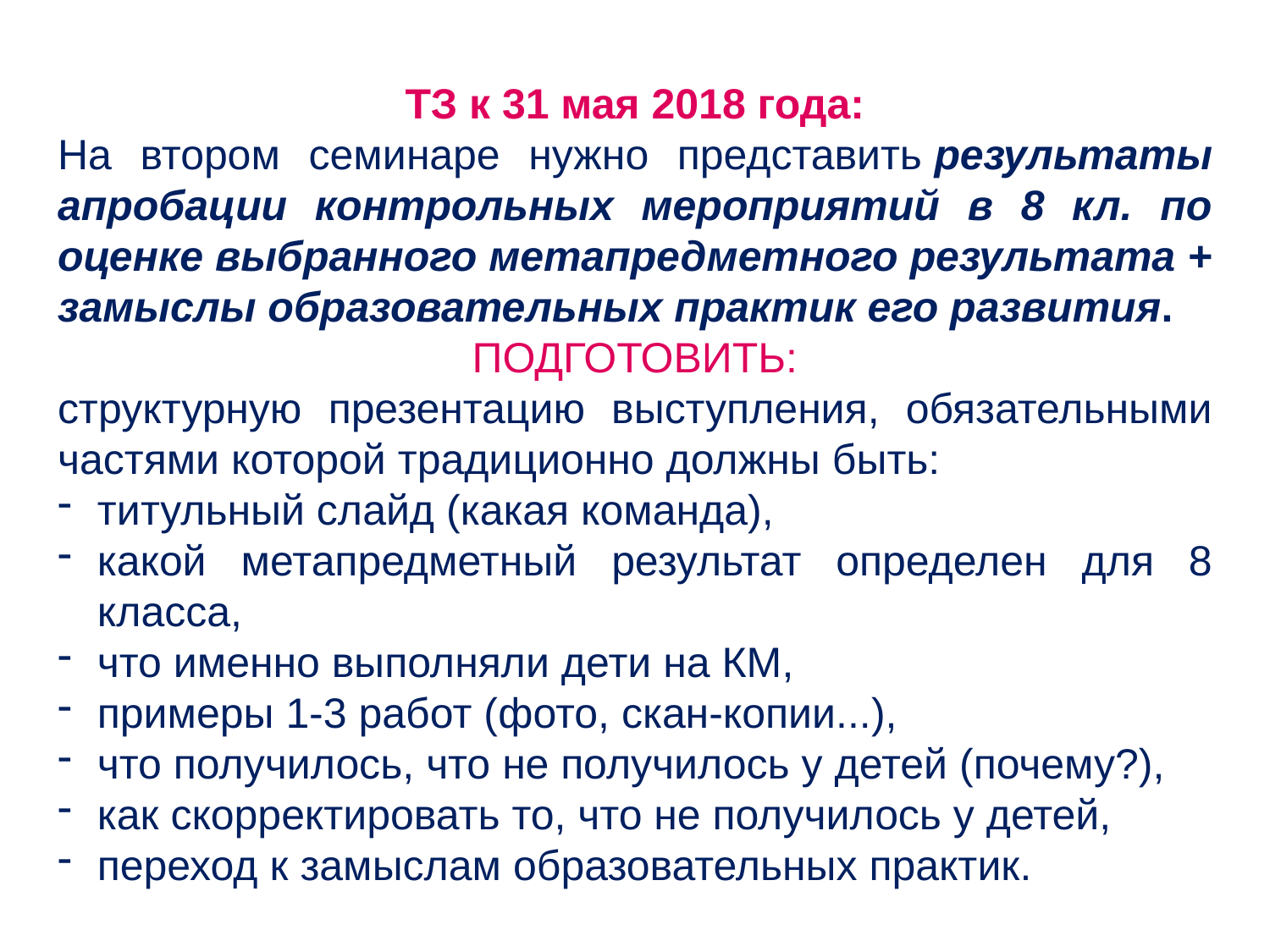

ТЗ к 31 мая 2018 года:
На втором семинаре нужно представить результаты апробации контрольных мероприятий в 8 кл. по оценке выбранного метапредметного результата + замыслы образовательных практик его развития.
ПОДГОТОВИТЬ:
структурную презентацию выступления, обязательными частями которой традиционно должны быть:
титульный слайд (какая команда),
какой метапредметный результат определен для 8 класса,
что именно выполняли дети на КМ,
примеры 1-3 работ (фото, скан-копии...),
что получилось, что не получилось у детей (почему?),
как скорректировать то, что не получилось у детей,
переход к замыслам образовательных практик.